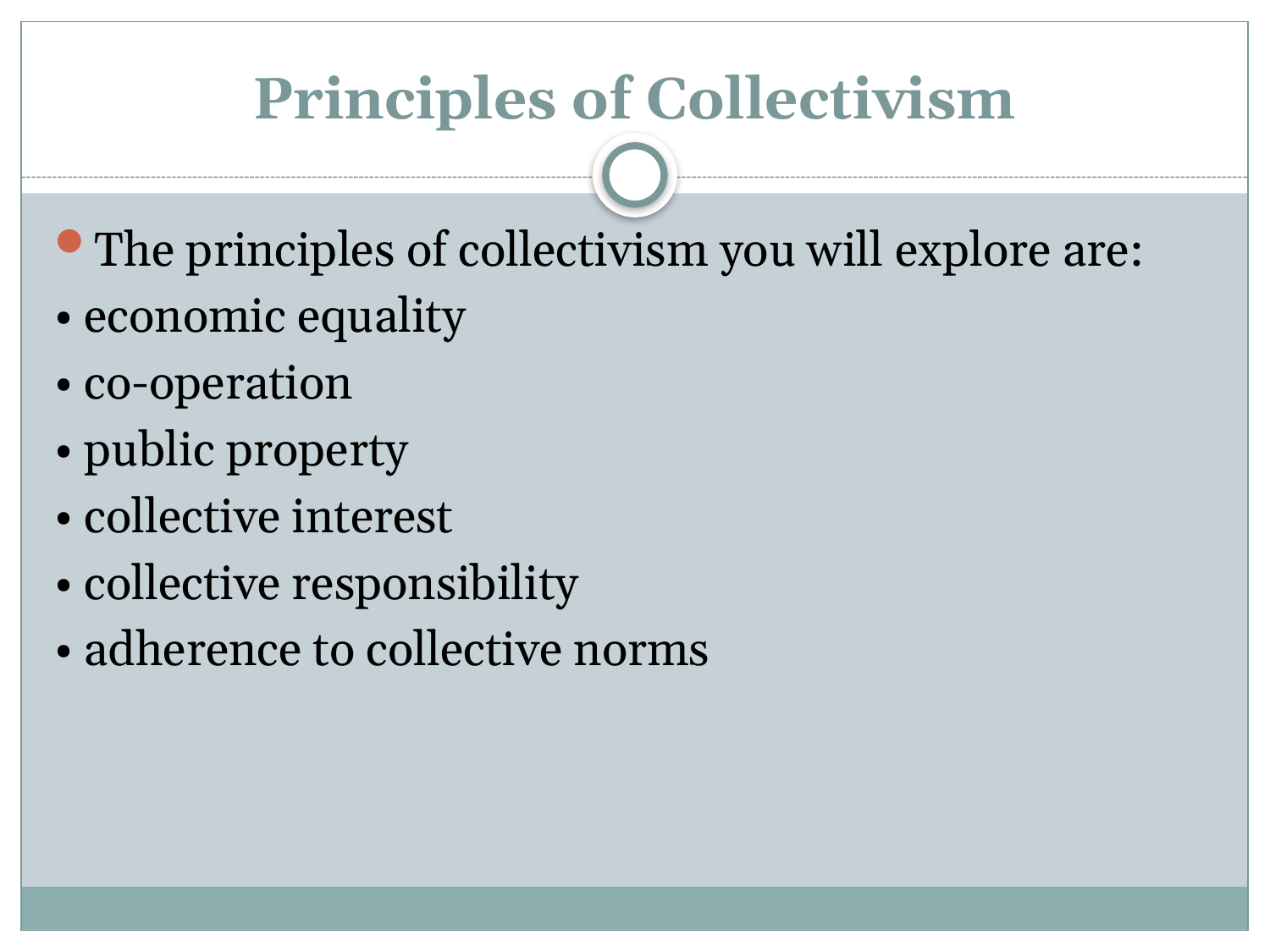

# Principles of Collectivism
The principles of collectivism you will explore are:
• economic equality
• co-operation
• public property
• collective interest
• collective responsibility
• adherence to collective norms